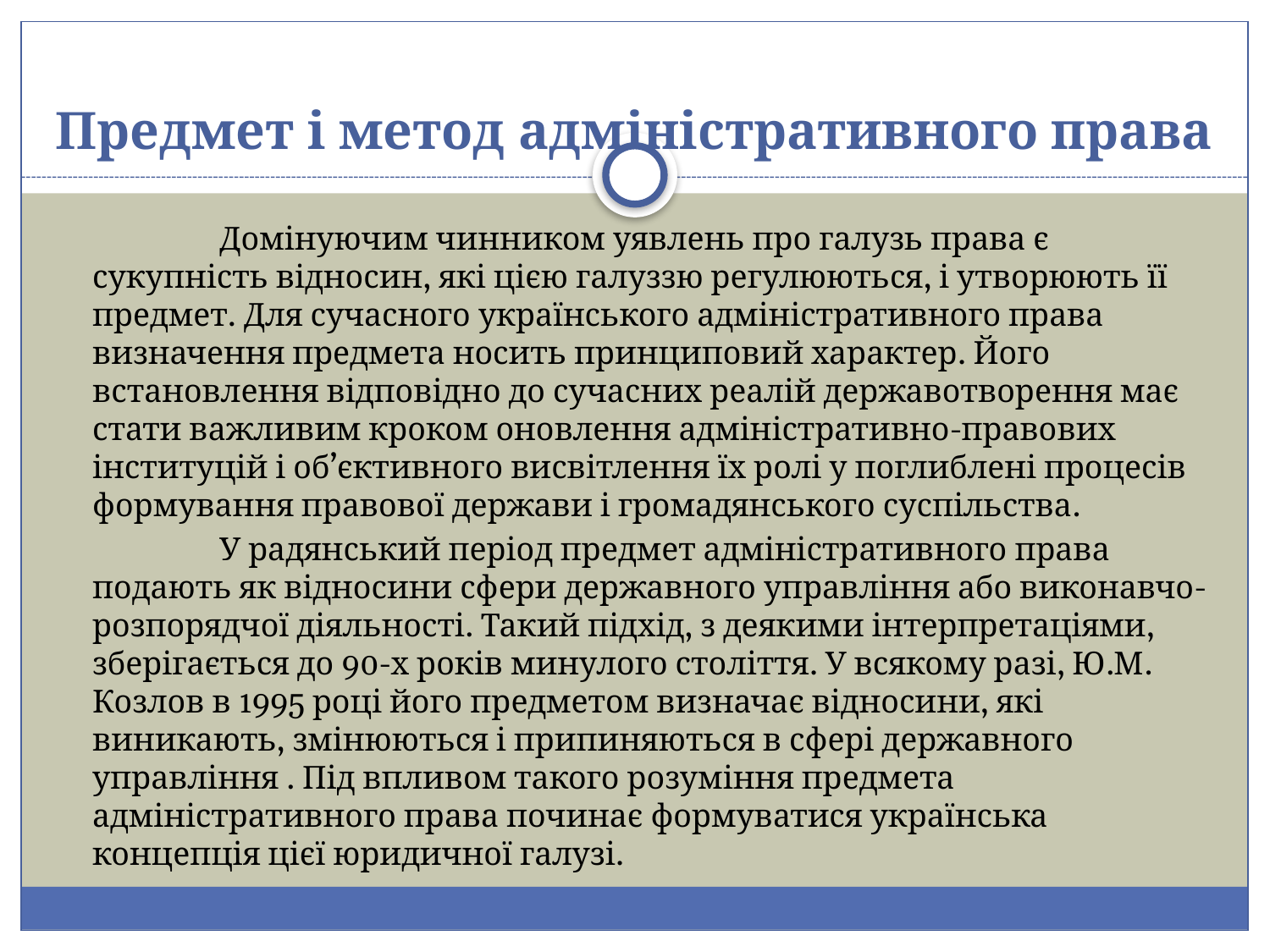

# Предмет і метод адміністративного права
		Домінуючим чинником уявлень про галузь права є сукупність відносин, які цією галуззю регулюються, і утворюють її предмет. Для сучасного українського адміністративного права визначення предмета носить принциповий характер. Його встановлення відповідно до сучасних реалій державотворення має стати важливим кроком оновлення адміністративно-правових інституцій і об’єктивного висвітлення їх ролі у поглиблені процесів формування правової держави і громадянського суспільства.
		У радянський період предмет адміністративного права подають як відносини сфери державного управління або виконавчо-розпорядчої діяльності. Такий підхід, з деякими інтерпретаціями, зберігається до 90-х років минулого століття. У всякому разі, Ю.М. Козлов в 1995 році його предметом визначає відносини, які виникають, змінюються і припиняються в сфері державного управління . Під впливом такого розуміння предмета адміністративного права починає формуватися українська концепція цієї юридичної галузі.